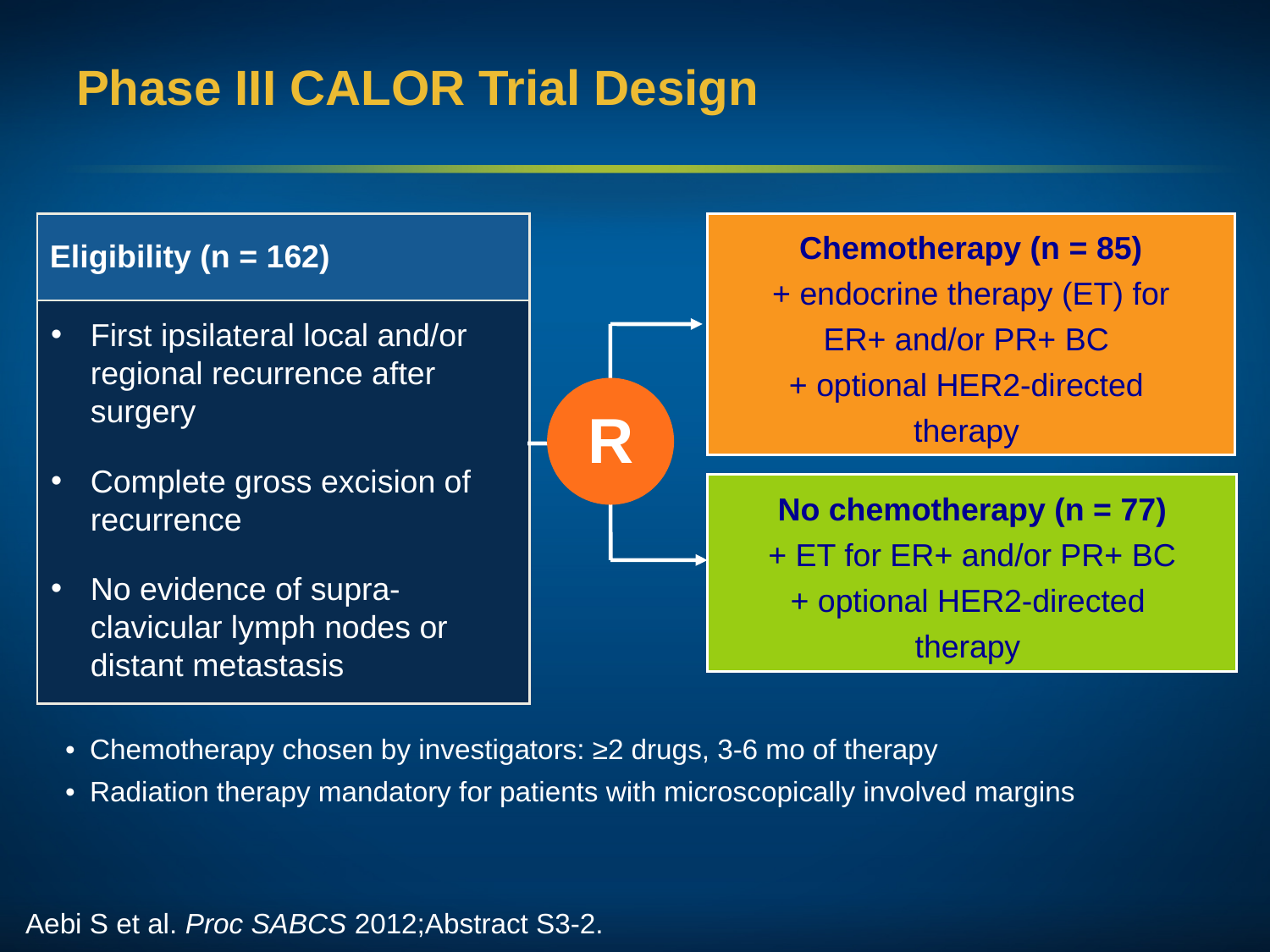

# Phase III CALOR Trial Design
Chemotherapy (n = 85)
 + endocrine therapy (ET) for
ER+ and/or PR+ BC
+ optional HER2-directed
therapy
| Eligibility (n = 162) |
| --- |
|  |
First ipsilateral local and/or regional recurrence after     surgery
Complete gross excision of recurrence
No evidence of supra-  clavicular lymph nodes or distant metastasis

R

No chemotherapy (n = 77)
+ ET for ER+ and/or PR+ BC
+ optional HER2-directed
therapy

Chemotherapy chosen by investigators: ≥2 drugs, 3-6 mo of therapy
Radiation therapy mandatory for patients with microscopically involved margins
Aebi S et al. Proc SABCS 2012;Abstract S3-2.